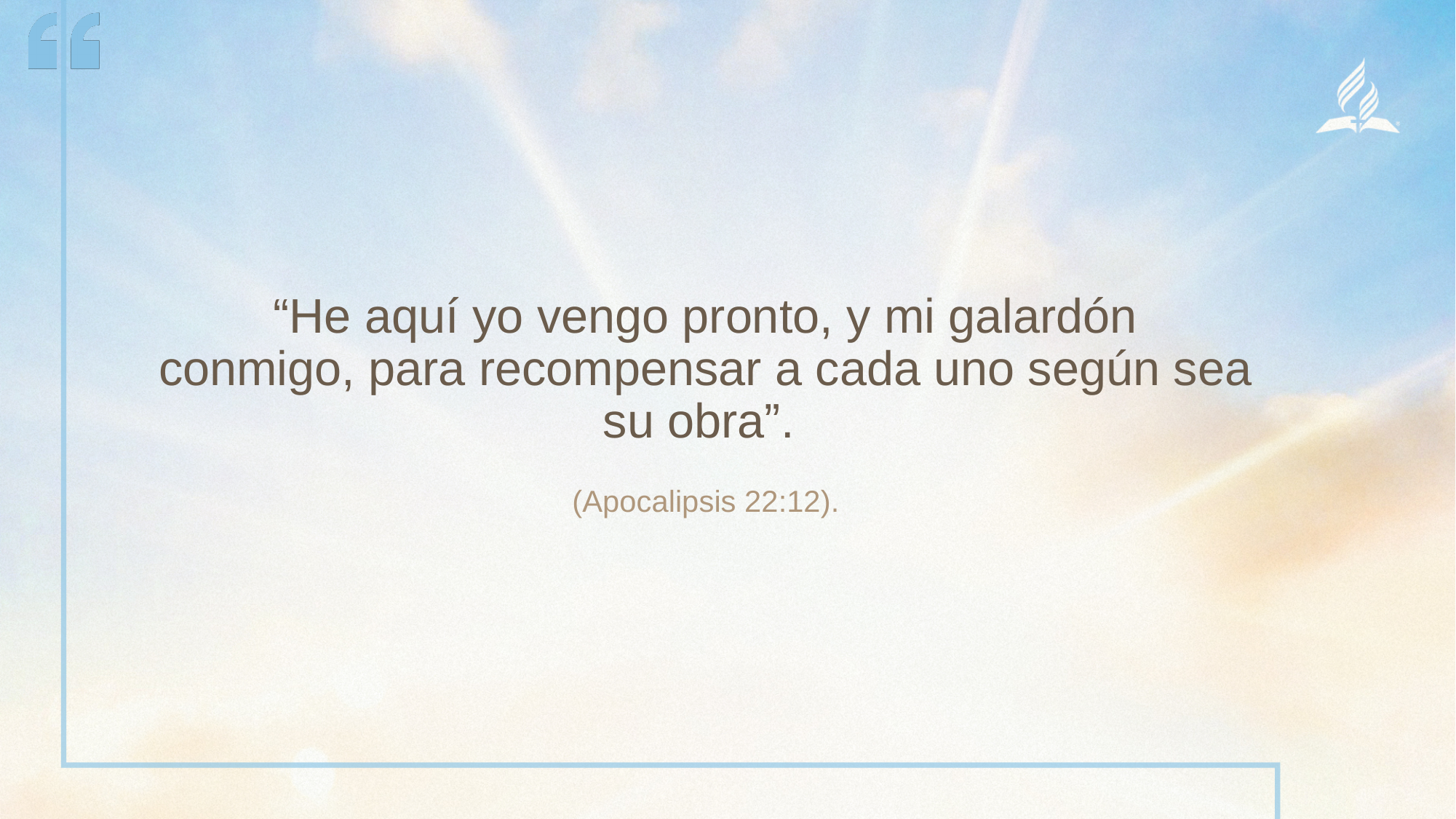

“He aquí yo vengo pronto, y mi galardón conmigo, para recompensar a cada uno según sea su obra”.
(Apocalipsis 22:12).